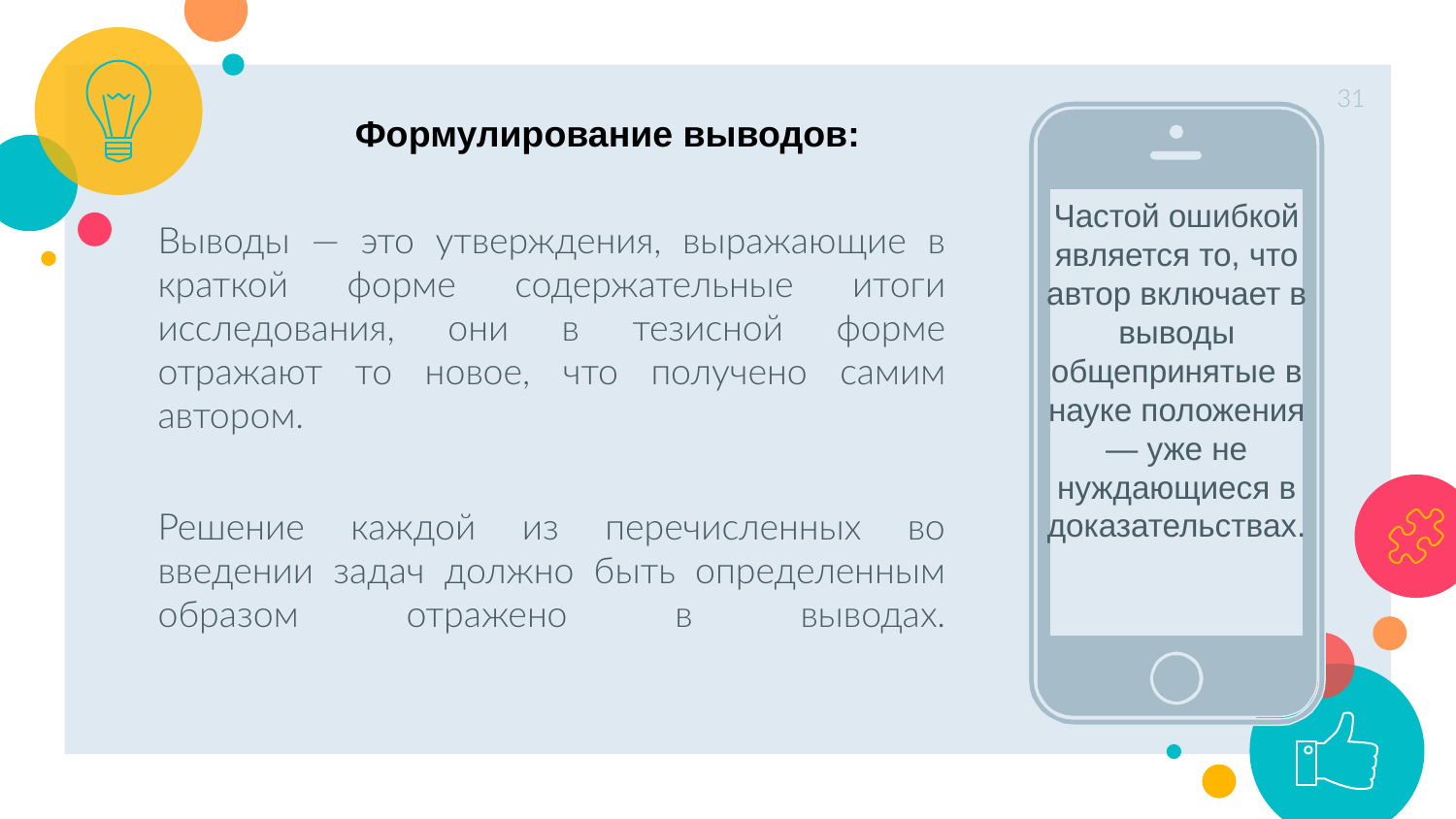

31

Выводы — это утверждения, выражающие в краткой форме содержательные итоги исследования, они в тезисной форме отражают то новое, что по­лучено самим автором.

Решение каждой из перечисленных во введении задач должно быть определенным образом отражено в выводах.
Формулирование выводов:

Частой ошибкой является то, что автор включает в выводы общепринятые в науке положения — уже не нуждающиеся в доказательствах.